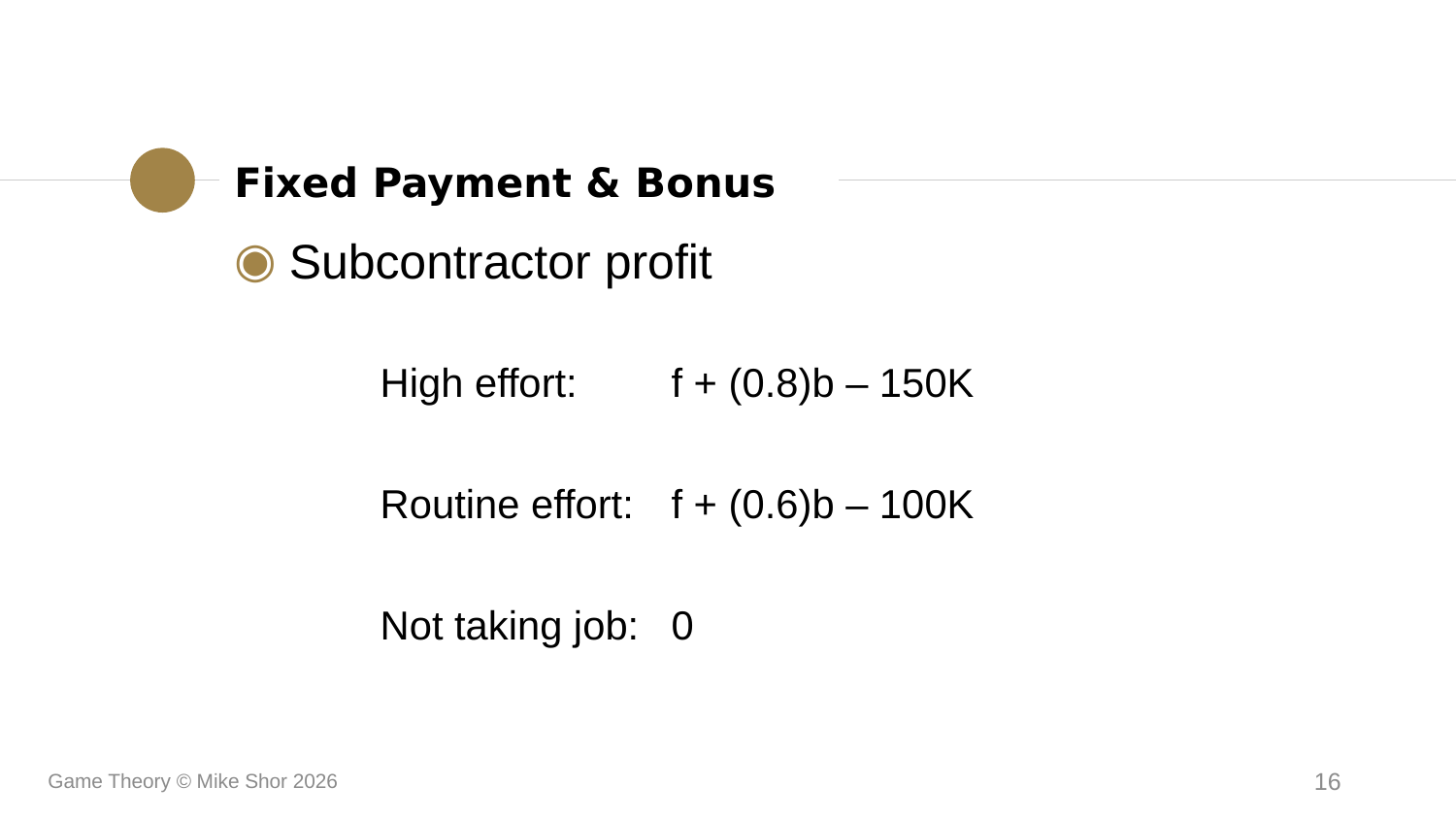

Fixed Payment & Bonus
Subcontractor profit

	High effort: 	f + (0.8)b – 150K

	Routine effort: 	f + (0.6)b – 100K

	Not taking job: 	0
Game Theory © Mike Shor 2026
16